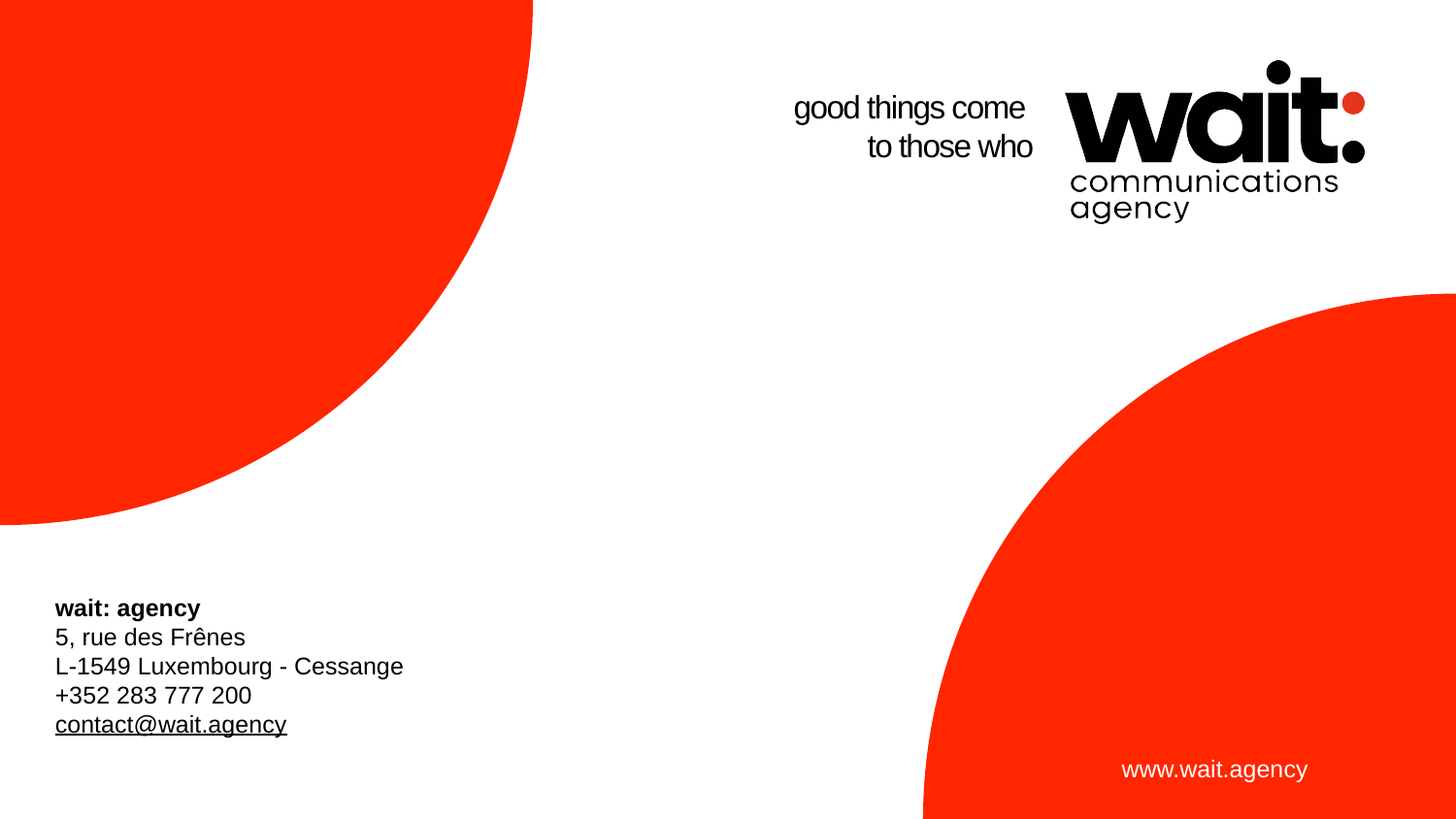

good things come
to those who
11